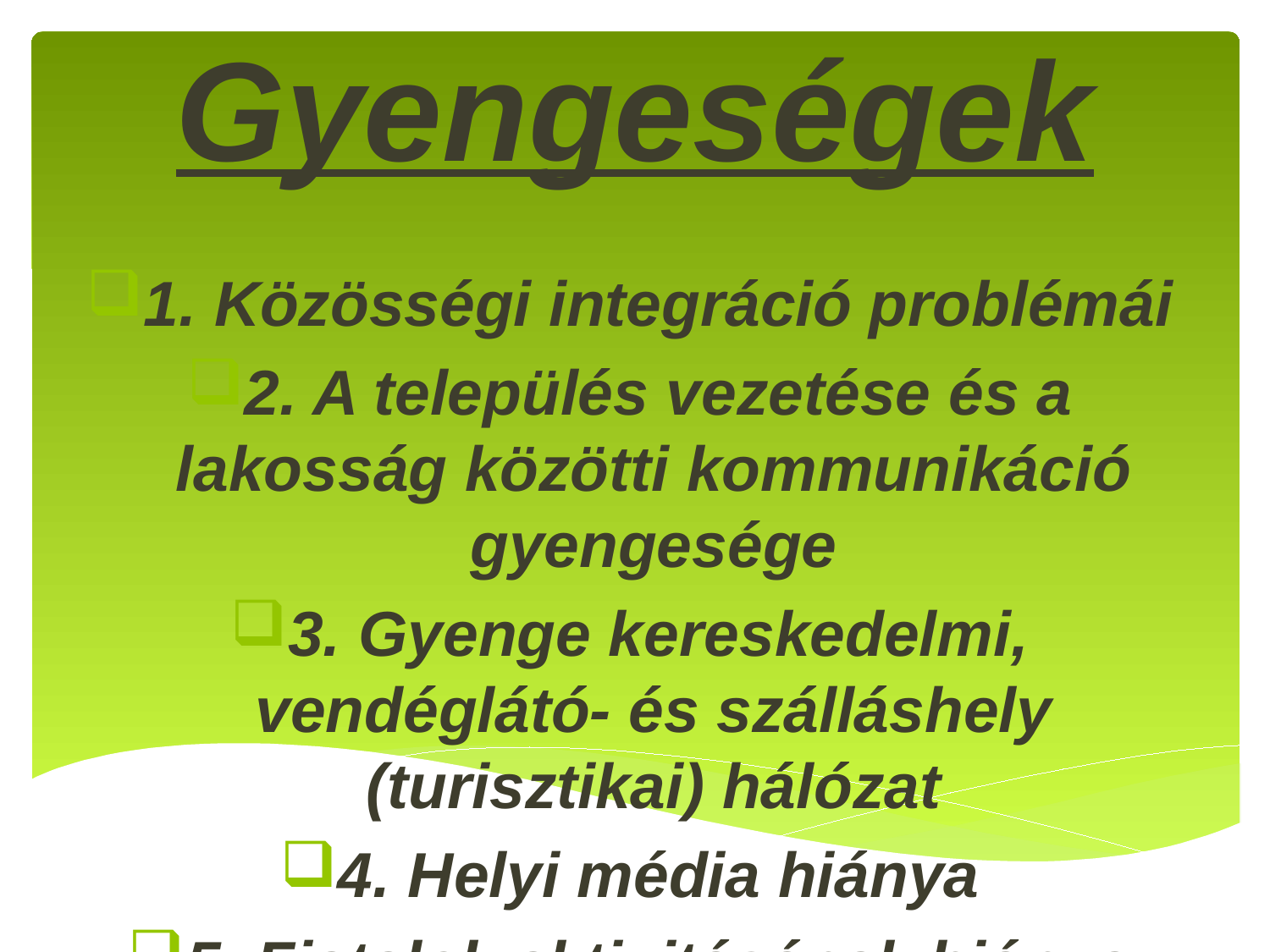

# Gyengeségek
1. Közösségi integráció problémái
2. A település vezetése és a lakosság közötti kommunikáció gyengesége
3. Gyenge kereskedelmi, vendéglátó- és szálláshely (turisztikai) hálózat
4. Helyi média hiánya
5. Fiatalok aktivitásának hiánya